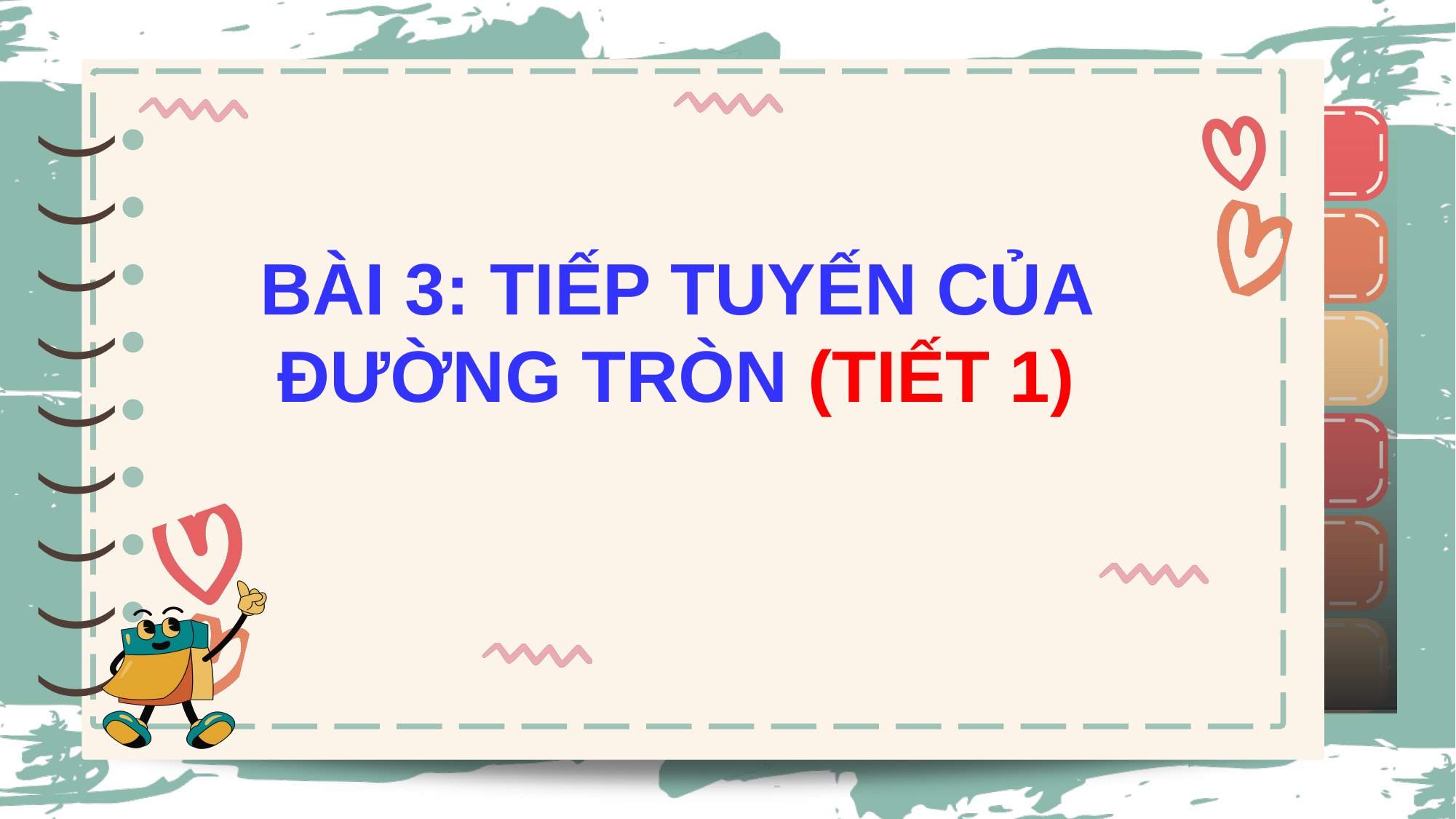

)
)
)
)
)
)
)
)
)

)
)
)
)
)
)
)
)
)

BÀI 3: TIẾP TUYẾN CỦA ĐƯỜNG TRÒN (TIẾT 1)